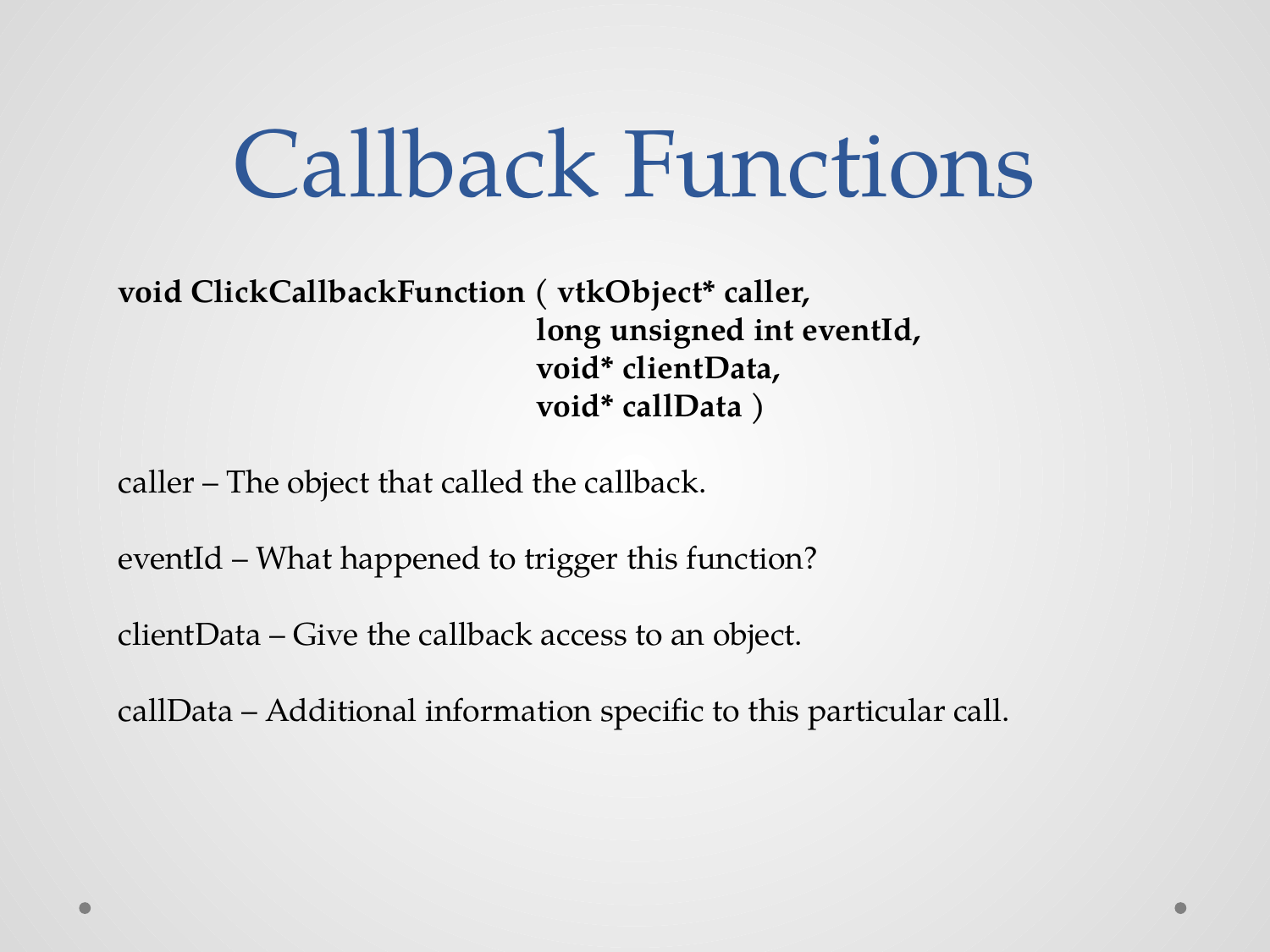

# Callback Functions
void ClickCallbackFunction ( vtkObject* caller,
                                                    long unsigned int eventId,
                                                    void* clientData,
                                                    void* callData )

caller – The object that called the callback.

eventId – What happened to trigger this function?

clientData – Give the callback access to an object.

callData – Additional information specific to this particular call.